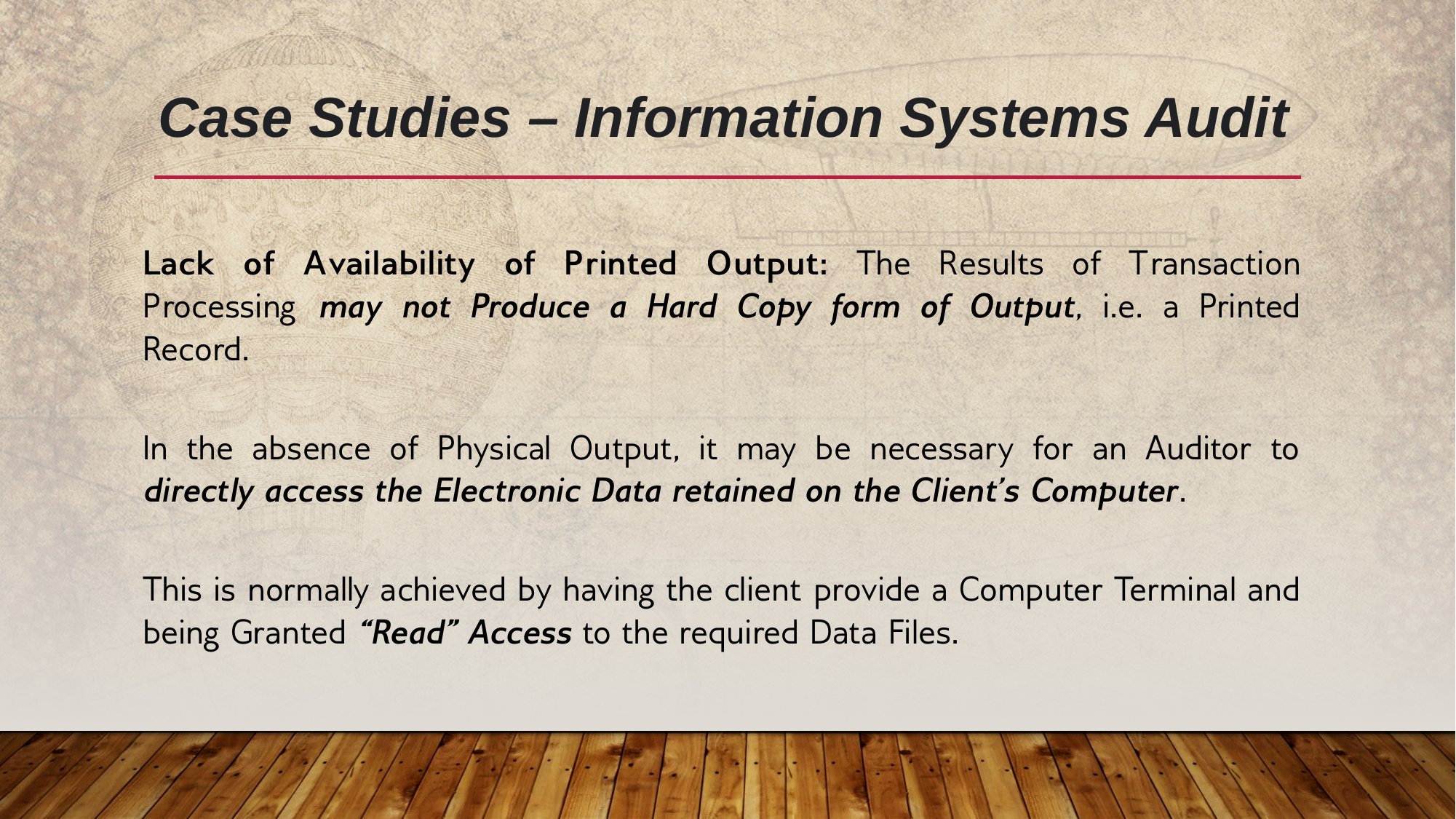

# Case Studies – Information Systems Audit

Lack of Availability of Printed Output: The Results of Transaction Processing may not Produce a Hard Copy form of Output, i.e. a Printed Record.

In the absence of Physical Output, it may be necessary for an Auditor to directly access the Electronic Data retained on the Client’s Computer.

This is normally achieved by having the client provide a Computer Terminal and being Granted “Read” Access to the required Data Files.